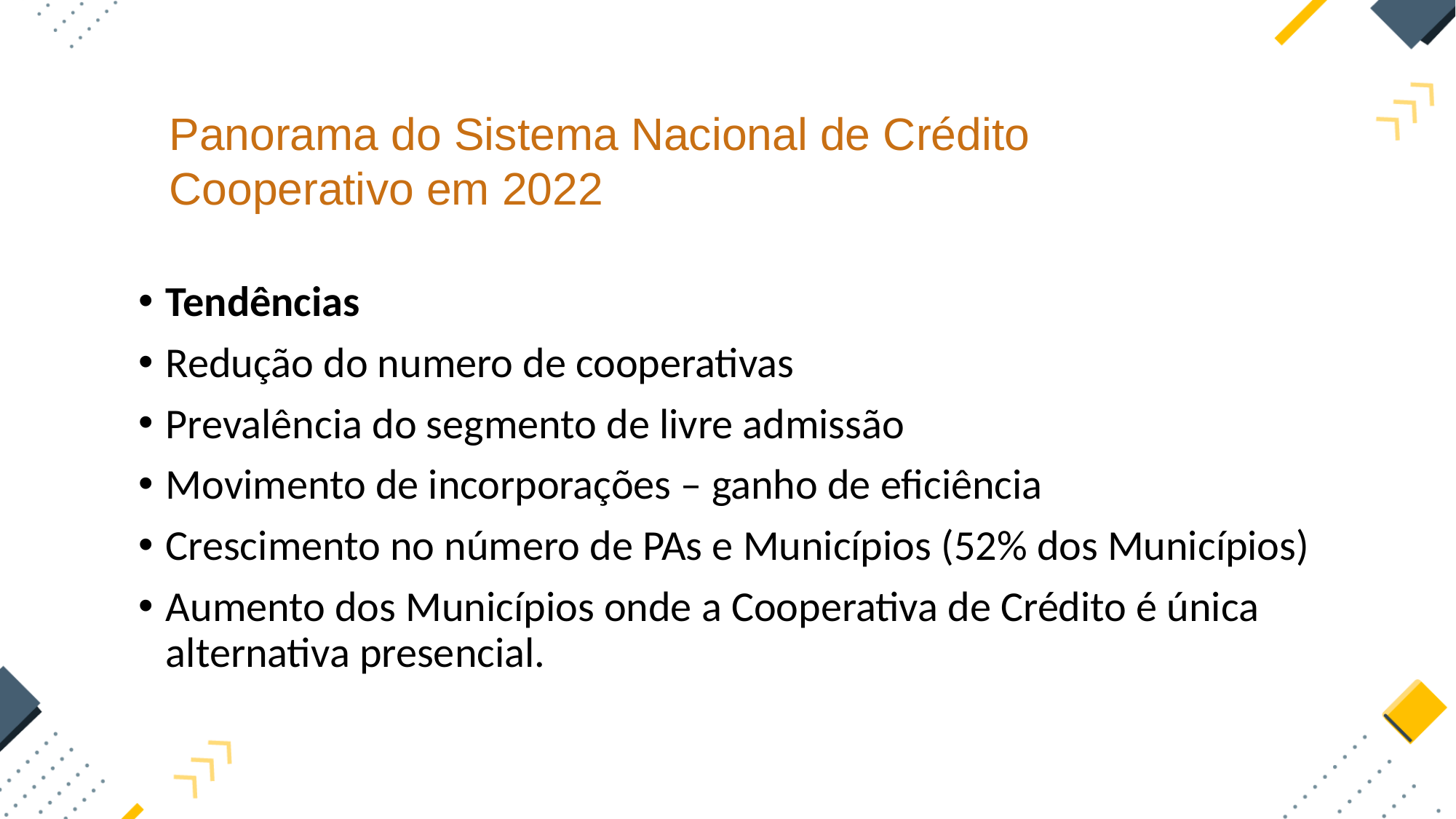

Panorama do Sistema Nacional de Crédito Cooperativo em 2022

Tendências
Redução do numero de cooperativas
Prevalência do segmento de livre admissão
Movimento de incorporações – ganho de eficiência
Crescimento no número de PAs e Municípios (52% dos Municípios)
Aumento dos Municípios onde a Cooperativa de Crédito é única alternativa presencial.